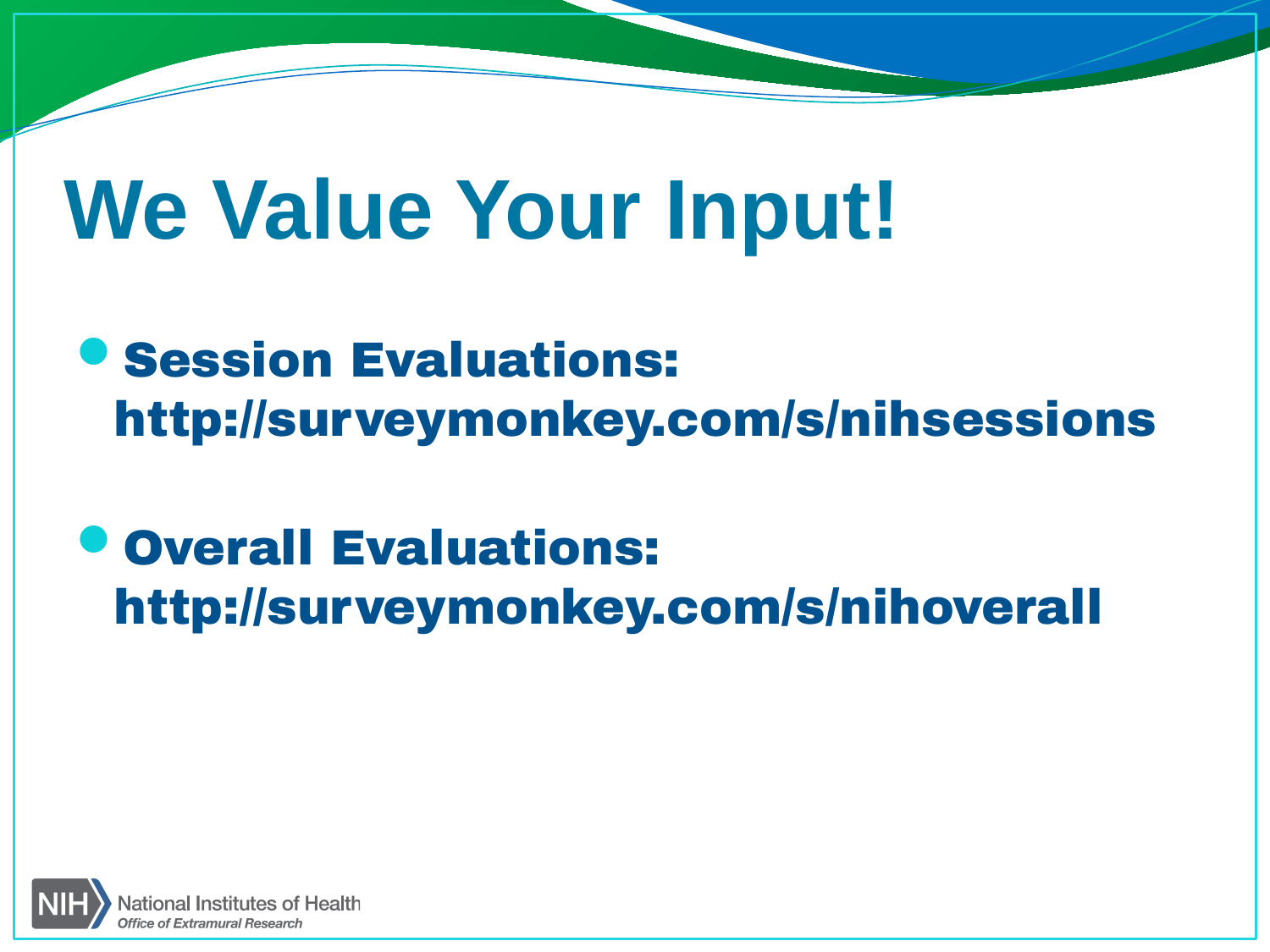

# We Value Your Input!
Session Evaluations:  http://surveymonkey.com/s/nihsessions
Overall Evaluations:  http://surveymonkey.com/s/nihoverall